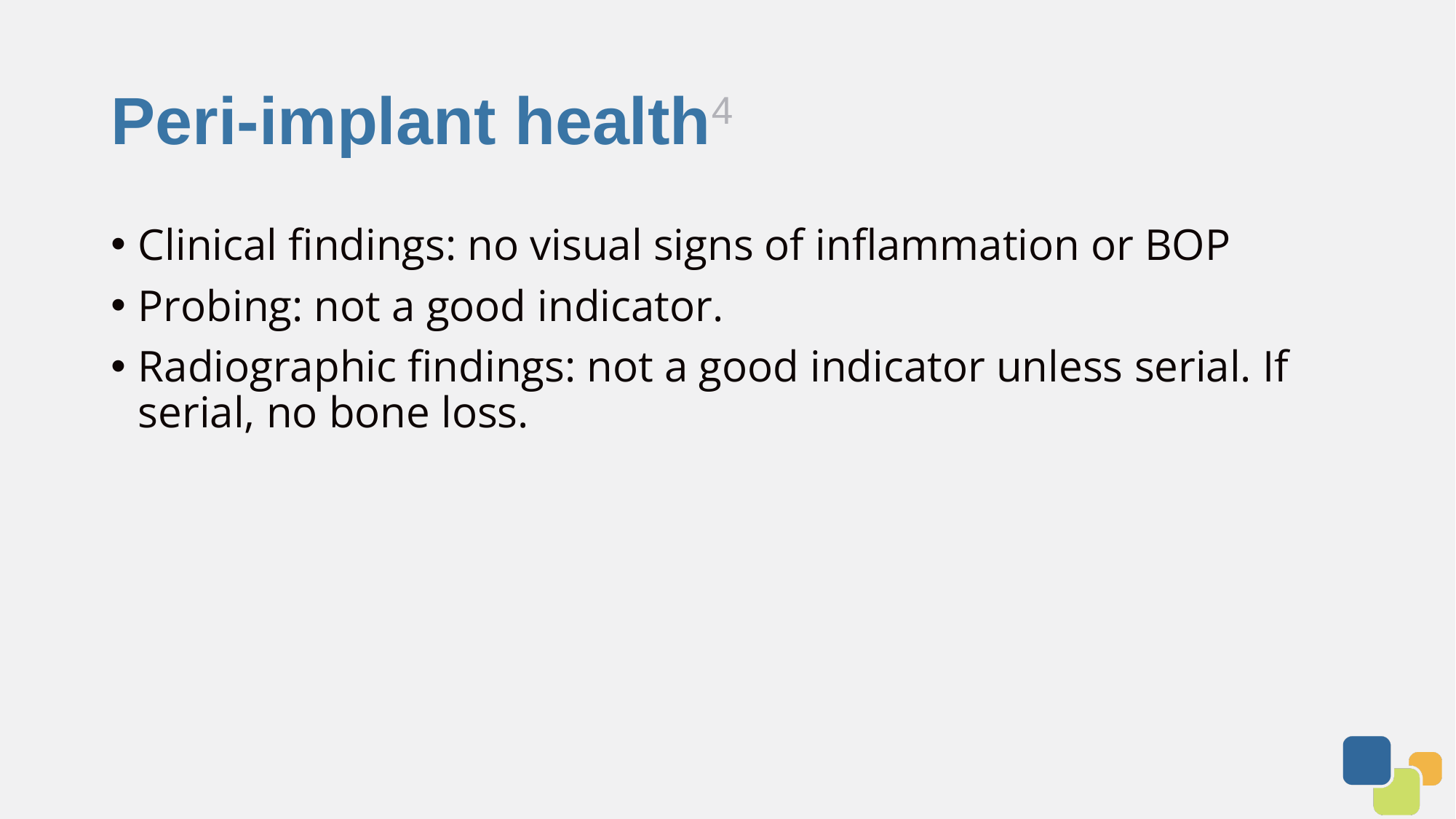

# Peri-implant health4
Clinical findings: no visual signs of inflammation or BOP
Probing: not a good indicator.
Radiographic findings: not a good indicator unless serial. If serial, no bone loss.